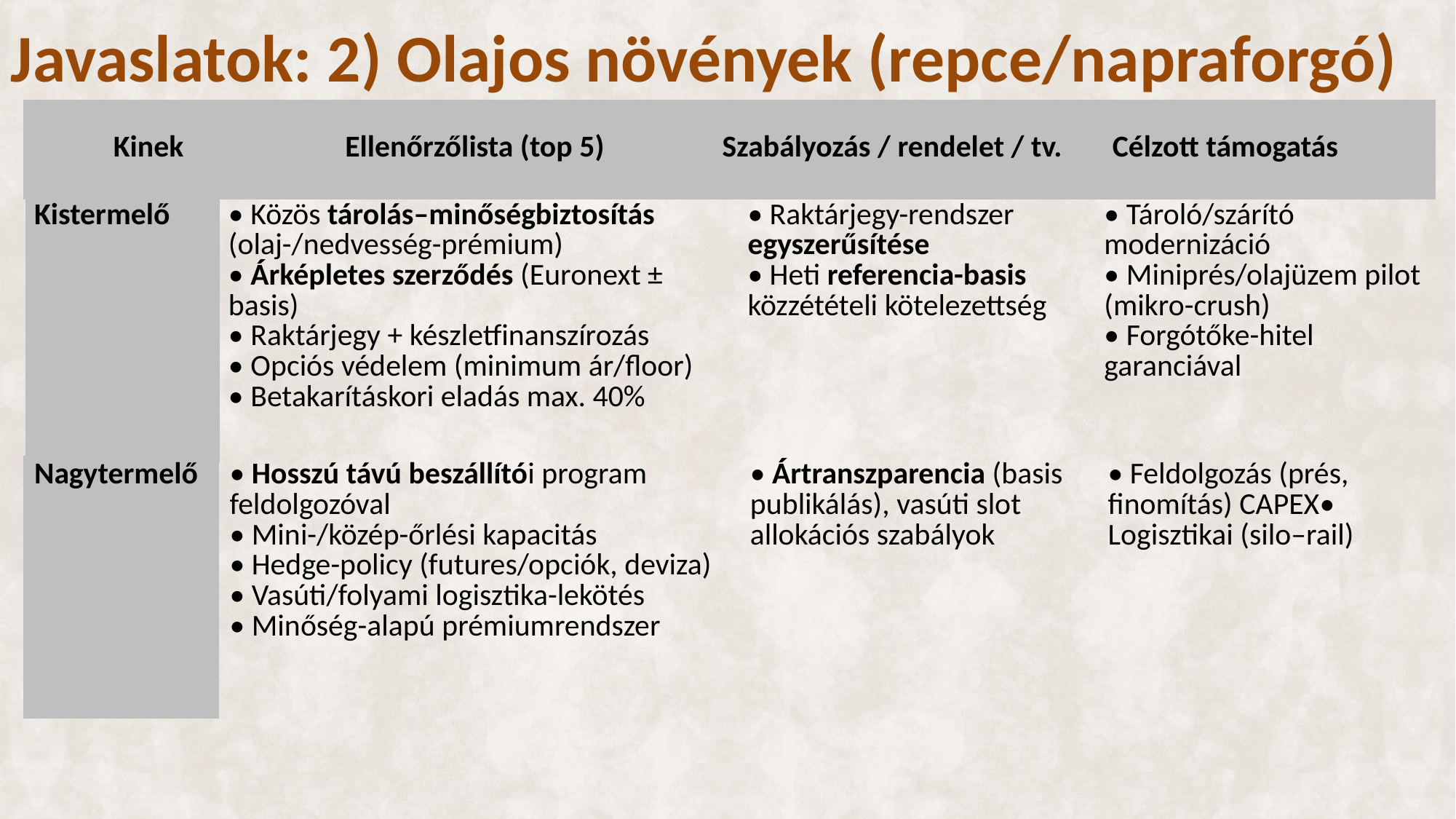

# Javaslatok: 2) Olajos növények (repce/napraforgó)
| Kinek | Ellenőrzőlista (top 5) | Szabályozás / rendelet / tv. | Célzott támogatás |
| --- | --- | --- | --- |
| Kistermelő | • Közös tárolás–minőségbiztosítás (olaj-/nedvesség-prémium) • Árképletes szerződés (Euronext ± basis) • Raktárjegy + készletfinanszírozás • Opciós védelem (minimum ár/floor) • Betakarításkori eladás max. 40% | • Raktárjegy-rendszer egyszerűsítése • Heti referencia-basis közzétételi kötelezettség | • Tároló/szárító modernizáció • Miniprés/olajüzem pilot (mikro-crush) • Forgótőke-hitel garanciával |
| --- | --- | --- | --- |
| Nagytermelő | • Hosszú távú beszállítói program feldolgozóval • Mini-/közép-őrlési kapacitás • Hedge-policy (futures/opciók, deviza) • Vasúti/folyami logisztika-lekötés • Minőség-alapú prémiumrendszer | • Ártranszparencia (basis publikálás), vasúti slot allokációs szabályok | • Feldolgozás (prés, finomítás) CAPEX• Logisztikai (silo–rail) |
| --- | --- | --- | --- |